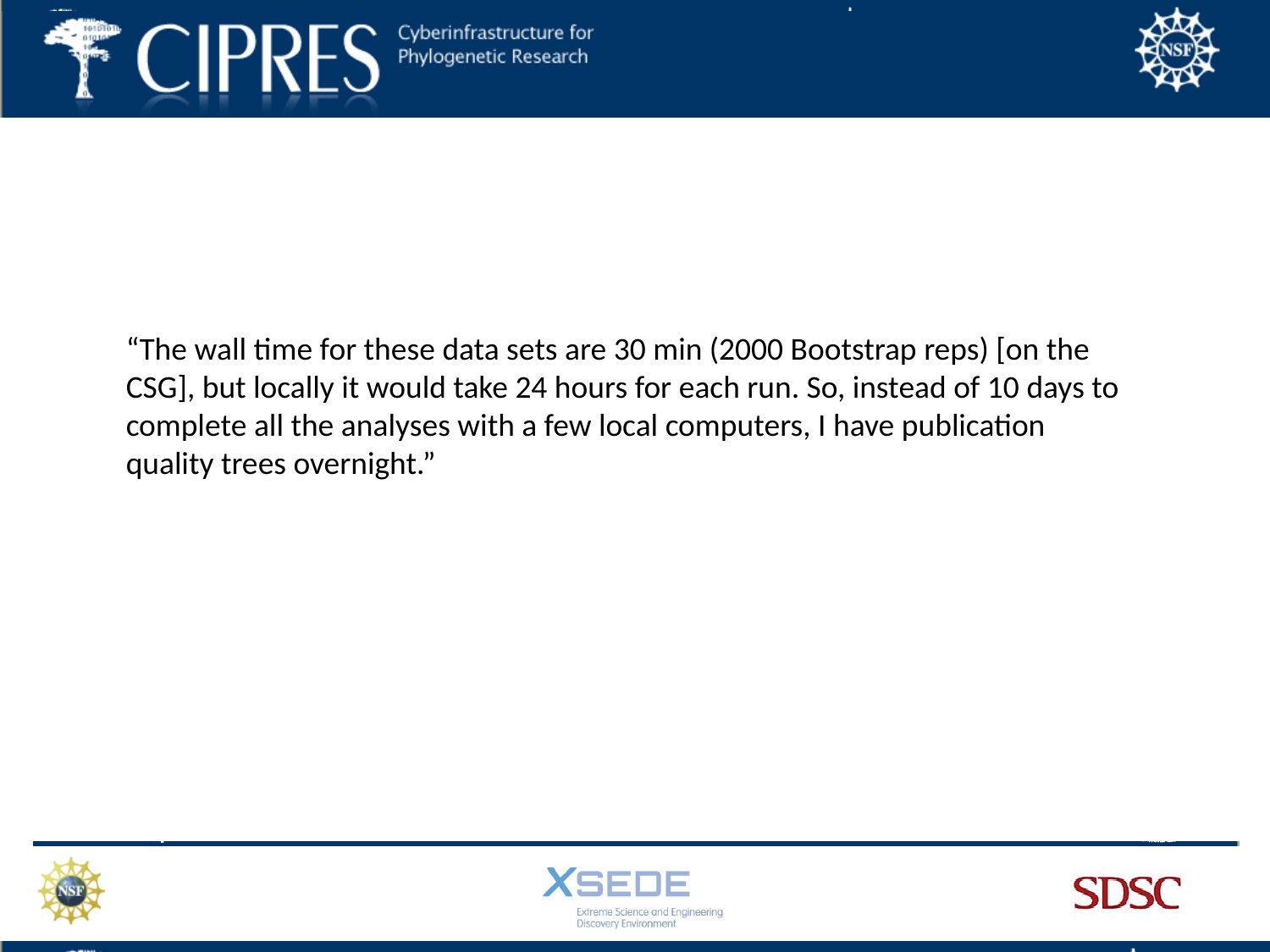

“The wall time for these data sets are 30 min (2000 Bootstrap reps) [on the CSG], but locally it would take 24 hours for each run. So, instead of 10 days to complete all the analyses with a few local computers, I have publication quality trees overnight.”